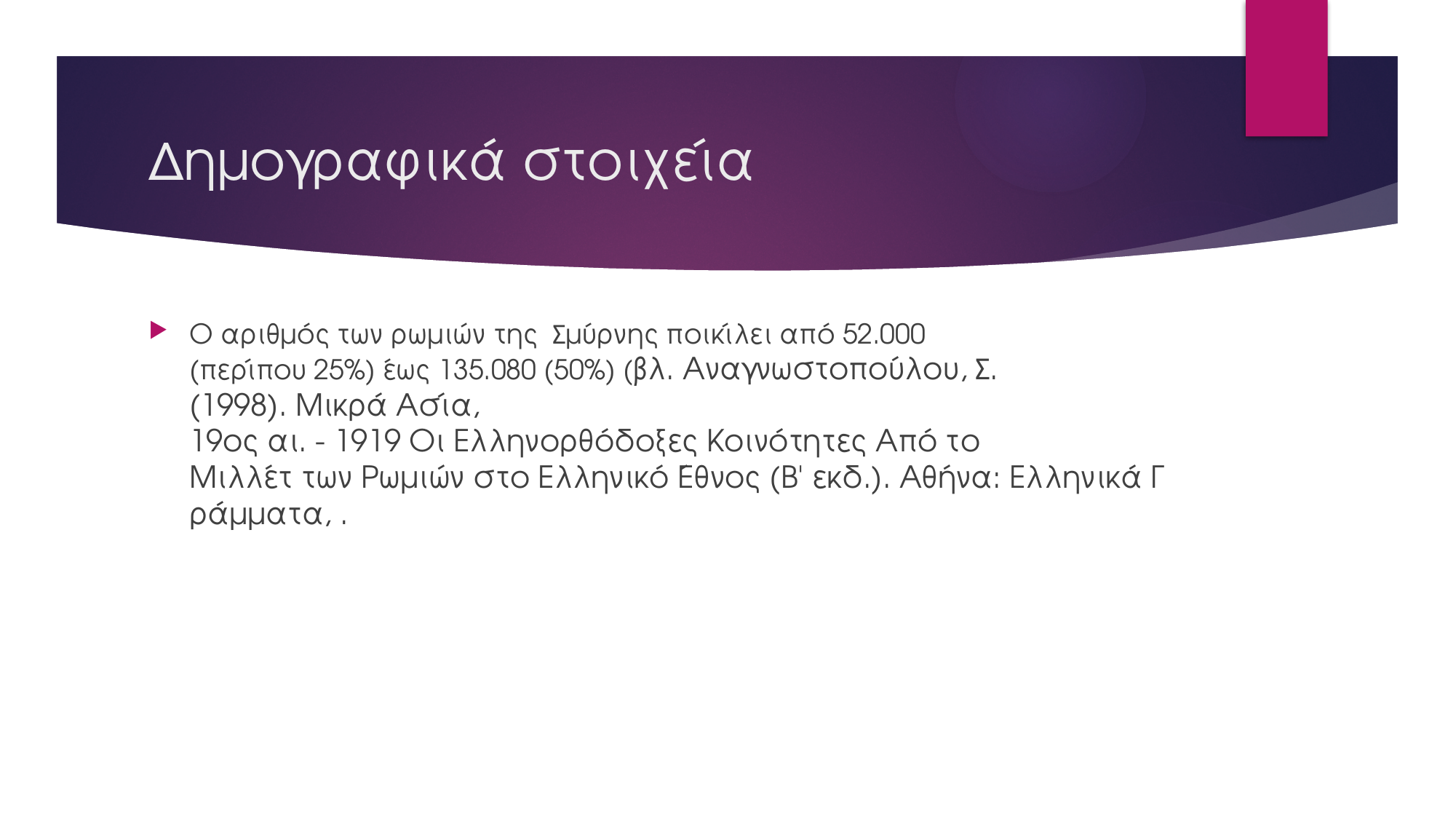

# Δημογραφικά στοιχεία
Ο αριθμός των ρωμιών της  Σμύρνης ποικίλει από 52.000 (περίπου 25%) έως 135.080 (50%) (βλ. Αναγνωστοπούλου, Σ. (1998). Μικρά Ασία, 19ος αι. ‐ 1919 Οι Ελληνορθόδοξες Κοινότητες Από το  Μιλλέτ των Ρωμιών στο Ελληνικό Έθνος (Β' εκδ.). Αθήνα: Ελληνικά Γράμματα, .